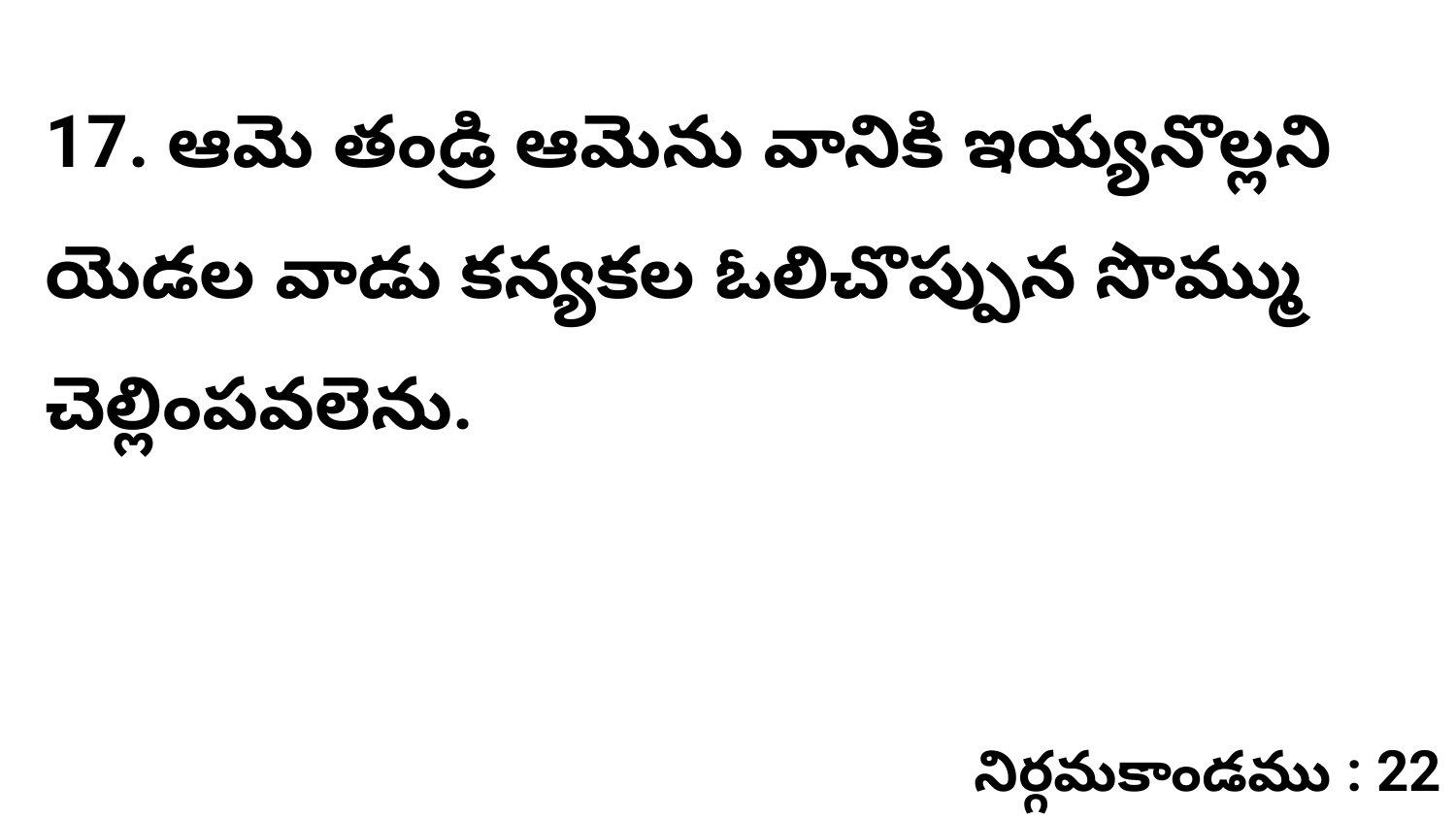

17. ఆమె తండ్రి ఆమెను వానికి ఇయ్యనొల్లని యెడల వాడు కన్యకల ఓలిచొప్పున సొమ్ము చెల్లింపవలెను.
నిర్గమకాండము : 22